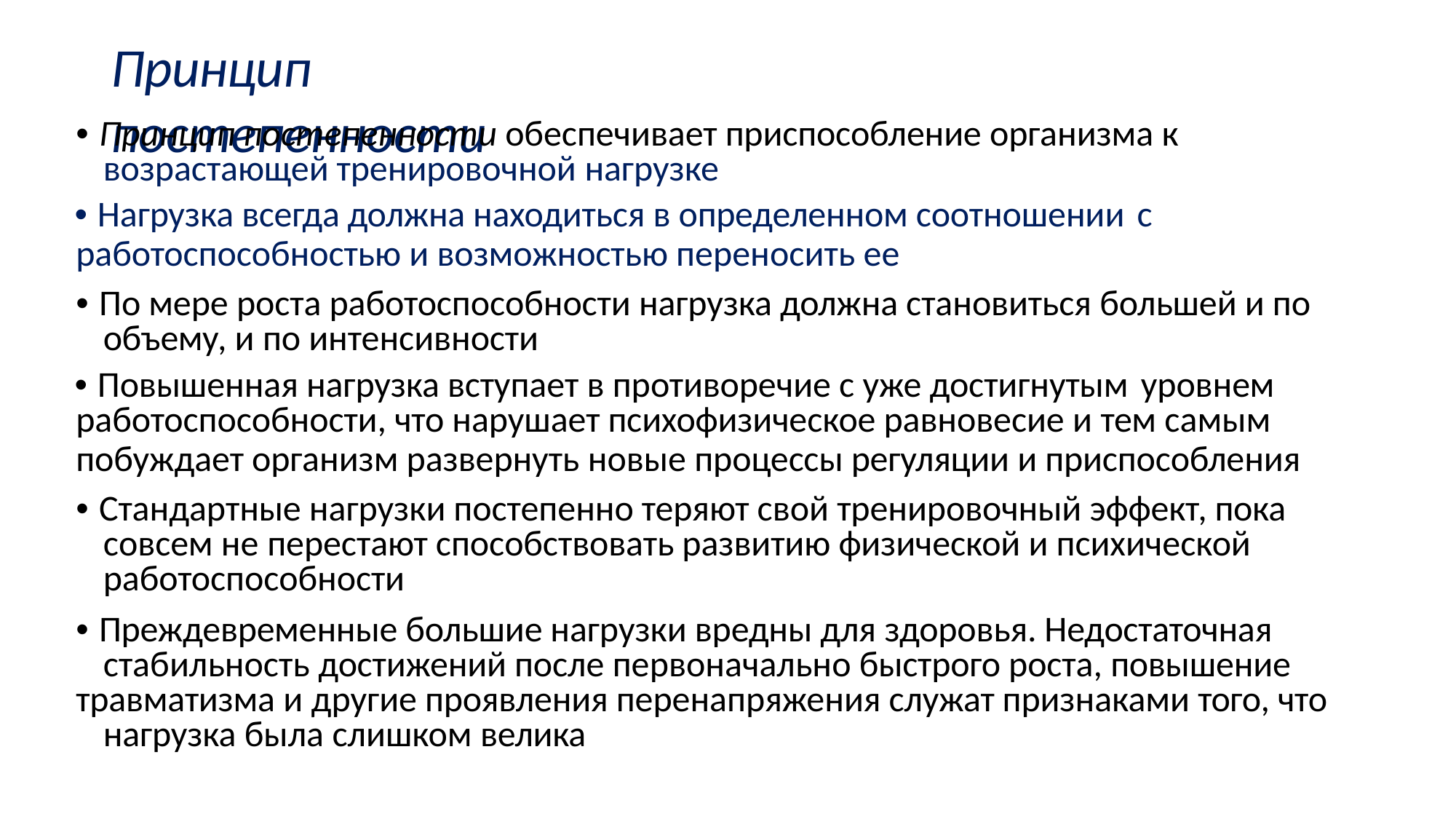

# Принцип постепенности
• Принцип постепенности обеспечивает приспособление организма к  возрастающей тренировочной нагрузке
• Нагрузка всегда должна находиться в определенном соотношении с
работоспособностью и возможностью переносить ее
• По мере роста работоспособности нагрузка должна становиться большей и по  объему, и по интенсивности
• Повышенная нагрузка вступает в противоречие с уже достигнутым уровнем
работоспособности, что нарушает психофизическое равновесие и тем самым
побуждает организм развернуть новые процессы регуляции и приспособления
• Стандартные нагрузки постепенно теряют свой тренировочный эффект, пока  совсем не перестают способствовать развитию физической и психической  работоспособности
• Преждевременные большие нагрузки вредны для здоровья. Недостаточная  стабильность достижений после первоначально быстрого роста, повышение
травматизма и другие проявления перенапряжения служат признаками того, что  нагрузка была слишком велика